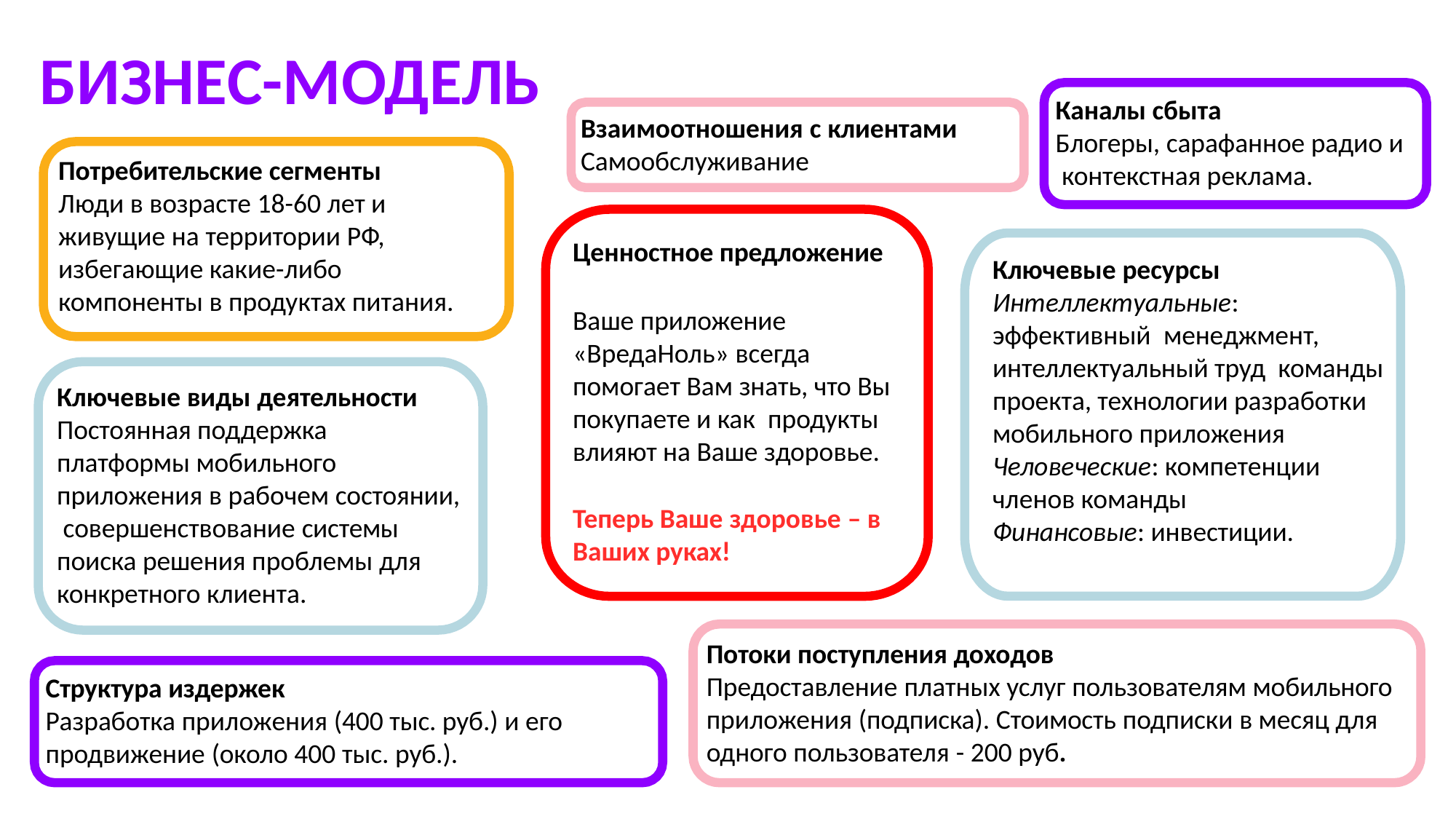

# БИЗНЕС-МОДЕЛЬ

Каналы сбыта
Блогеры, сарафанное радио и  контекстная реклама.

Взаимоотношения с клиентами
Самообслуживание

Потребительские сегменты
Люди в возрасте 18-60 лет и живущие на территории РФ, избегающие какие-либо компоненты в продуктах питания.

Ценностное предложение

Ваше приложение «ВредаНоль» всегда
помогает Вам знать, что Вы покупаете и как  продукты влияют на Ваше здоровье.

Теперь Ваше здоровье – в Ваших руках!

Ключевые ресурсы
Интеллектуальные: эффективный  менеджмент, интеллектуальный труд  команды проекта, технологии разработки мобильного приложения
Человеческие: компетенции членов команды
Финансовые: инвестиции.

Ключевые виды деятельности
Постоянная поддержка  платформы мобильного
приложения в рабочем состоянии,  совершенствование системы
поиска решения проблемы для
конкретного клиента.

Потоки поступления доходов
Предоставление платных услуг пользователям мобильного  приложения (подписка). Стоимость подписки в месяц для  одного пользователя - 200 руб.

Структура издержек
Разработка приложения (400 тыс. руб.) и его  продвижение (около 400 тыс. руб.).